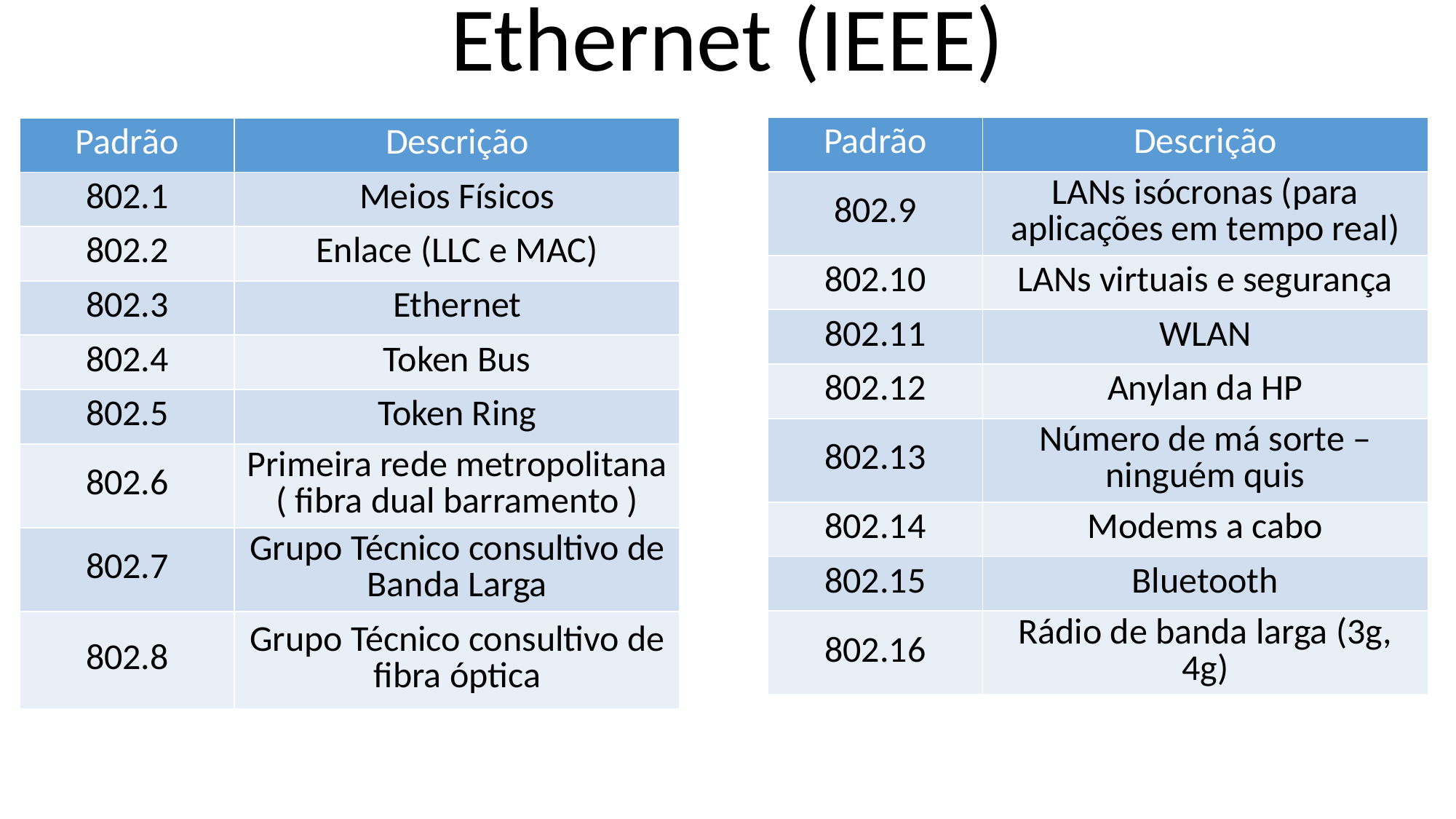

Ethernet (IEEE)
| Padrão | Descrição |
| --- | --- |
| 802.9 | LANs isócronas (para aplicações em tempo real) |
| 802.10 | LANs virtuais e segurança |
| 802.11 | WLAN |
| 802.12 | Anylan da HP |
| 802.13 | Número de má sorte – ninguém quis |
| 802.14 | Modems a cabo |
| 802.15 | Bluetooth |
| 802.16 | Rádio de banda larga (3g, 4g) |
| Padrão | Descrição |
| --- | --- |
| 802.1 | Meios Físicos |
| 802.2 | Enlace (LLC e MAC) |
| 802.3 | Ethernet |
| 802.4 | Token Bus |
| 802.5 | Token Ring |
| 802.6 | Primeira rede metropolitana ( fibra dual barramento ) |
| 802.7 | Grupo Técnico consultivo de Banda Larga |
| 802.8 | Grupo Técnico consultivo de fibra óptica |